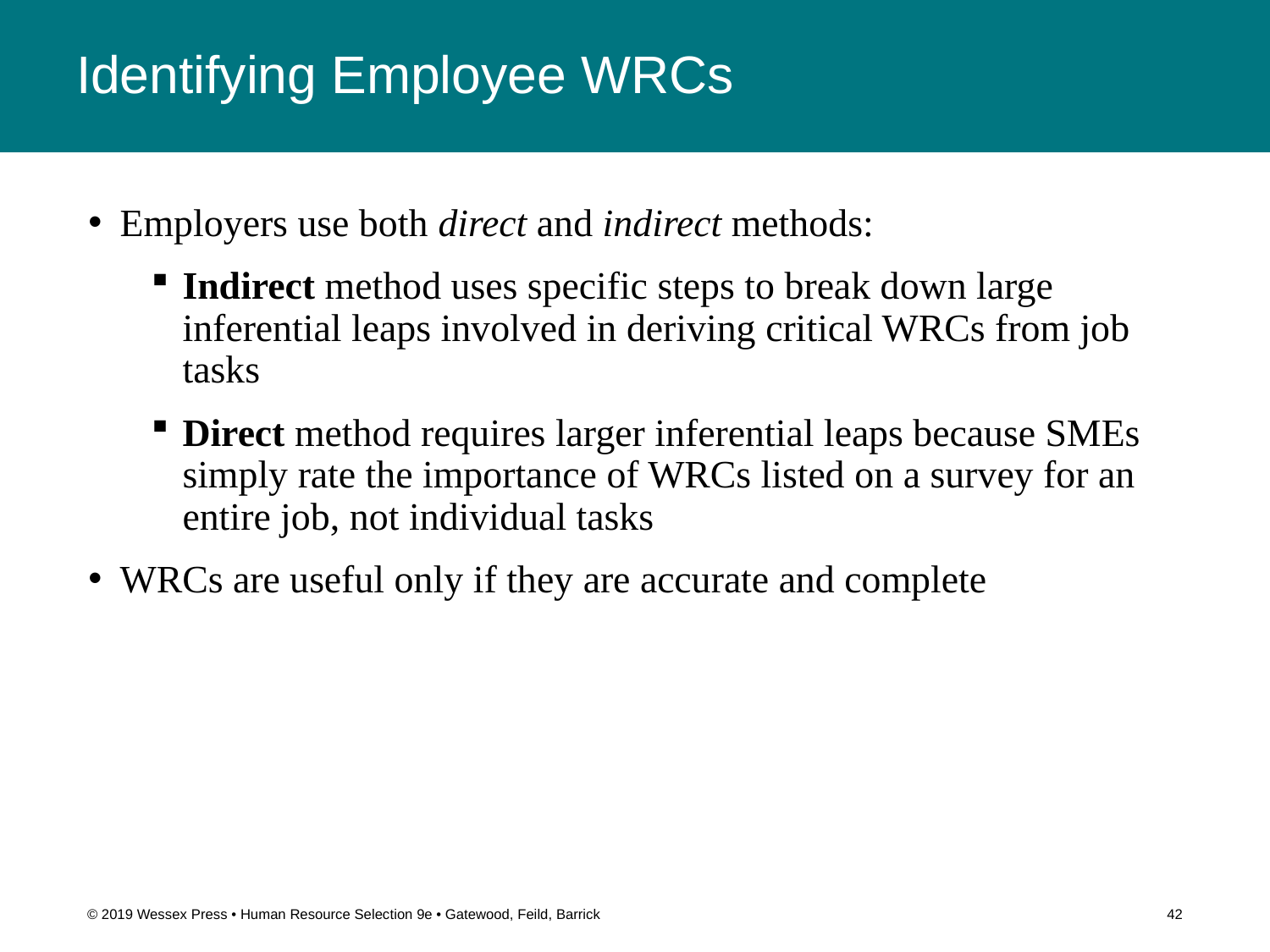

# Identifying Employee WRCs
Employers use both direct and indirect methods:
Indirect method uses specific steps to break down large inferential leaps involved in deriving critical WRCs from job tasks
Direct method requires larger inferential leaps because SMEs simply rate the importance of WRCs listed on a survey for an entire job, not individual tasks
WRCs are useful only if they are accurate and complete
© 2019 Wessex Press • Human Resource Selection 9e • Gatewood, Feild, Barrick
42